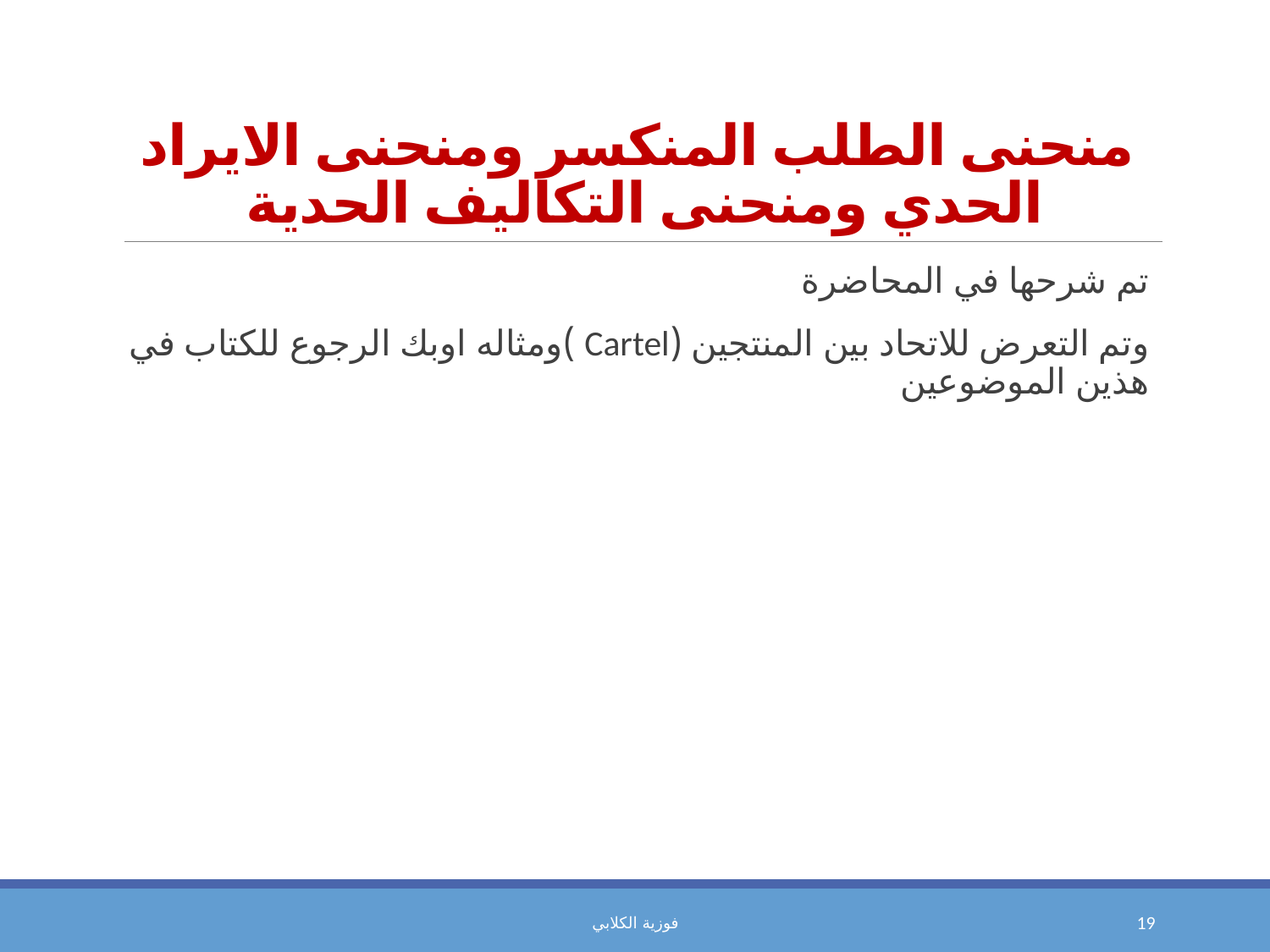

# منحنى الطلب المنكسر ومنحنى الايراد الحدي ومنحنى التكاليف الحدية
تم شرحها في المحاضرة
وتم التعرض للاتحاد بين المنتجين (Cartel )ومثاله اوبك الرجوع للكتاب في هذين الموضوعين
فوزية الكلابي
19